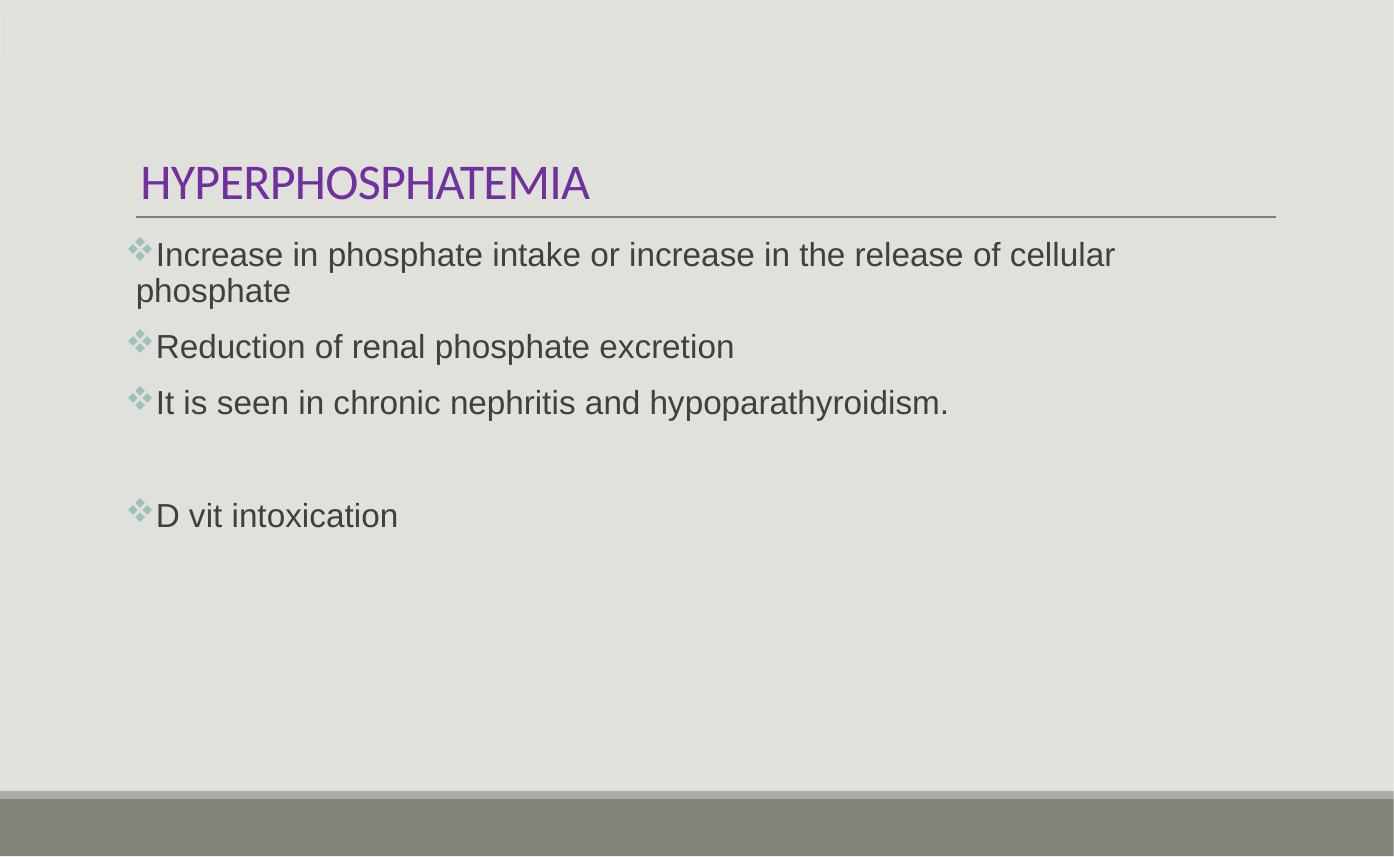

# HYPERPHOSPHATEMIA
Increase in phosphate intake or increase in the release of cellular phosphate
Reduction of renal phosphate excretion
It is seen in chronic nephritis and hypoparathyroidism.

D vit intoxication